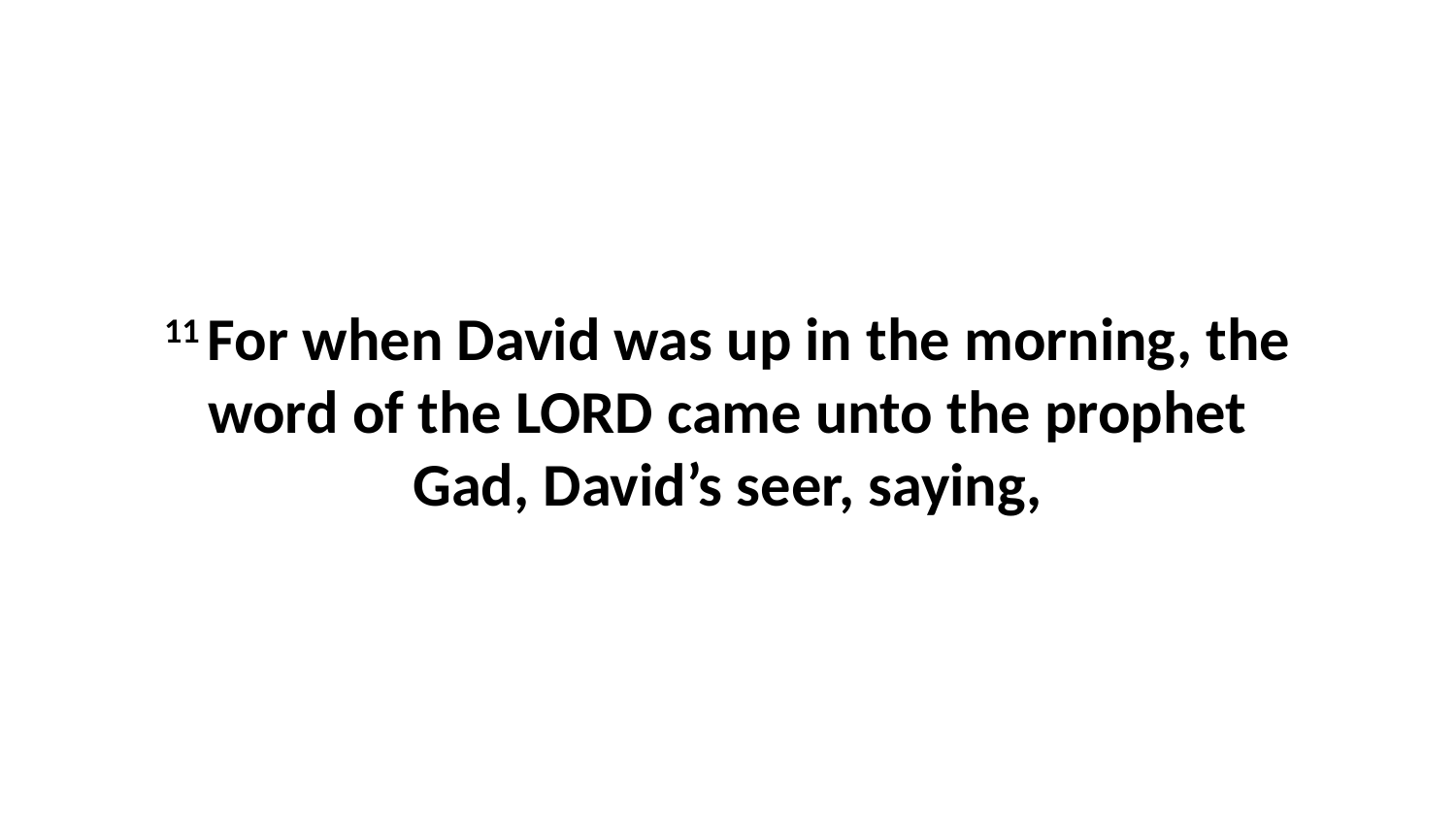

11 For when David was up in the morning, the word of the LORD came unto the prophet Gad, David’s seer, saying,